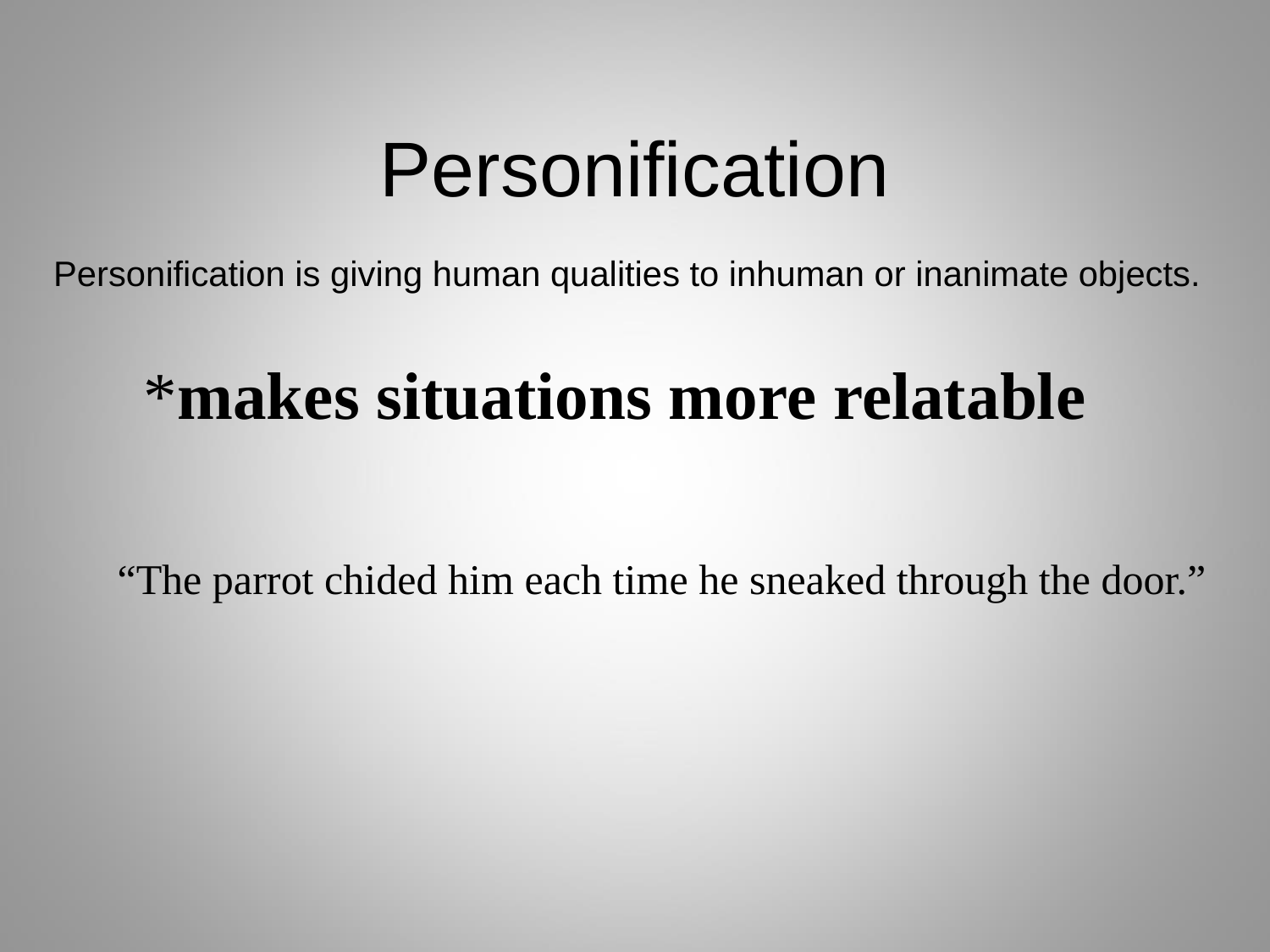

Personification
Personification is giving human qualities to inhuman or inanimate objects.
*makes situations more relatable

“The parrot chided him each time he sneaked through the door.”